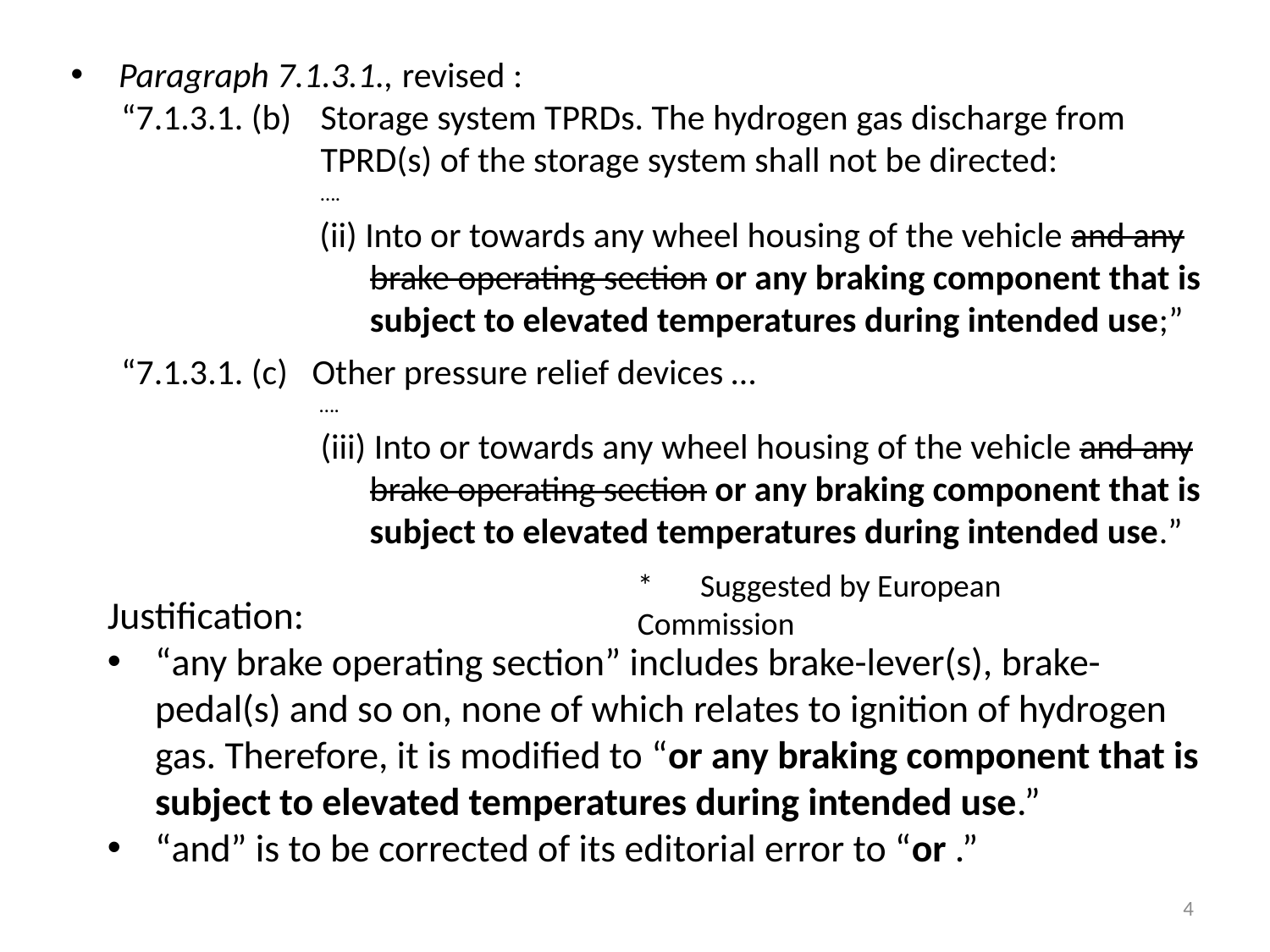

Paragraph 7.1.3.1., revised :
“7.1.3.1. (b) 	Storage system TPRDs. The hydrogen gas discharge from TPRD(s) of the storage system shall not be directed:
….
(ii) Into or towards any wheel housing of the vehicle and any brake operating section or any braking component that is subject to elevated temperatures during intended use;”
“7.1.3.1. (c)   Other pressure relief devices …
….
(iii) Into or towards any wheel housing of the vehicle and any brake operating section or any braking component that is subject to elevated temperatures during intended use.”
*　Suggested by European Commission
Justification:
“any brake operating section” includes brake-lever(s), brake-pedal(s) and so on, none of which relates to ignition of hydrogen gas. Therefore, it is modified to “or any braking component that is subject to elevated temperatures during intended use.”
“and” is to be corrected of its editorial error to “or .”
4